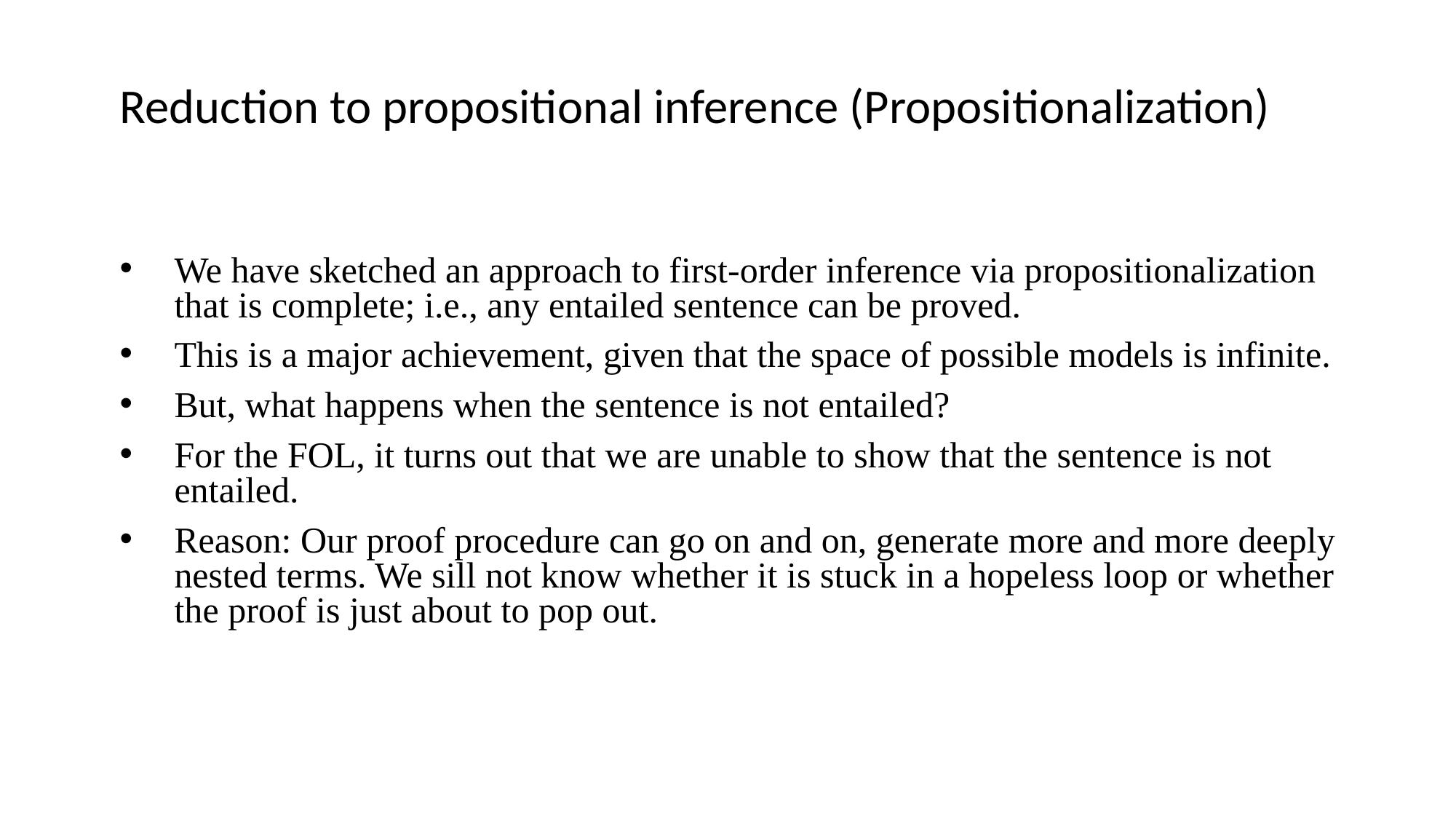

# Reduction to propositional inference (Propositionalization)
We have sketched an approach to first-order inference via propositionalization that is complete; i.e., any entailed sentence can be proved.
This is a major achievement, given that the space of possible models is infinite.
But, what happens when the sentence is not entailed?
For the FOL, it turns out that we are unable to show that the sentence is not entailed.
Reason: Our proof procedure can go on and on, generate more and more deeply nested terms. We sill not know whether it is stuck in a hopeless loop or whether the proof is just about to pop out.